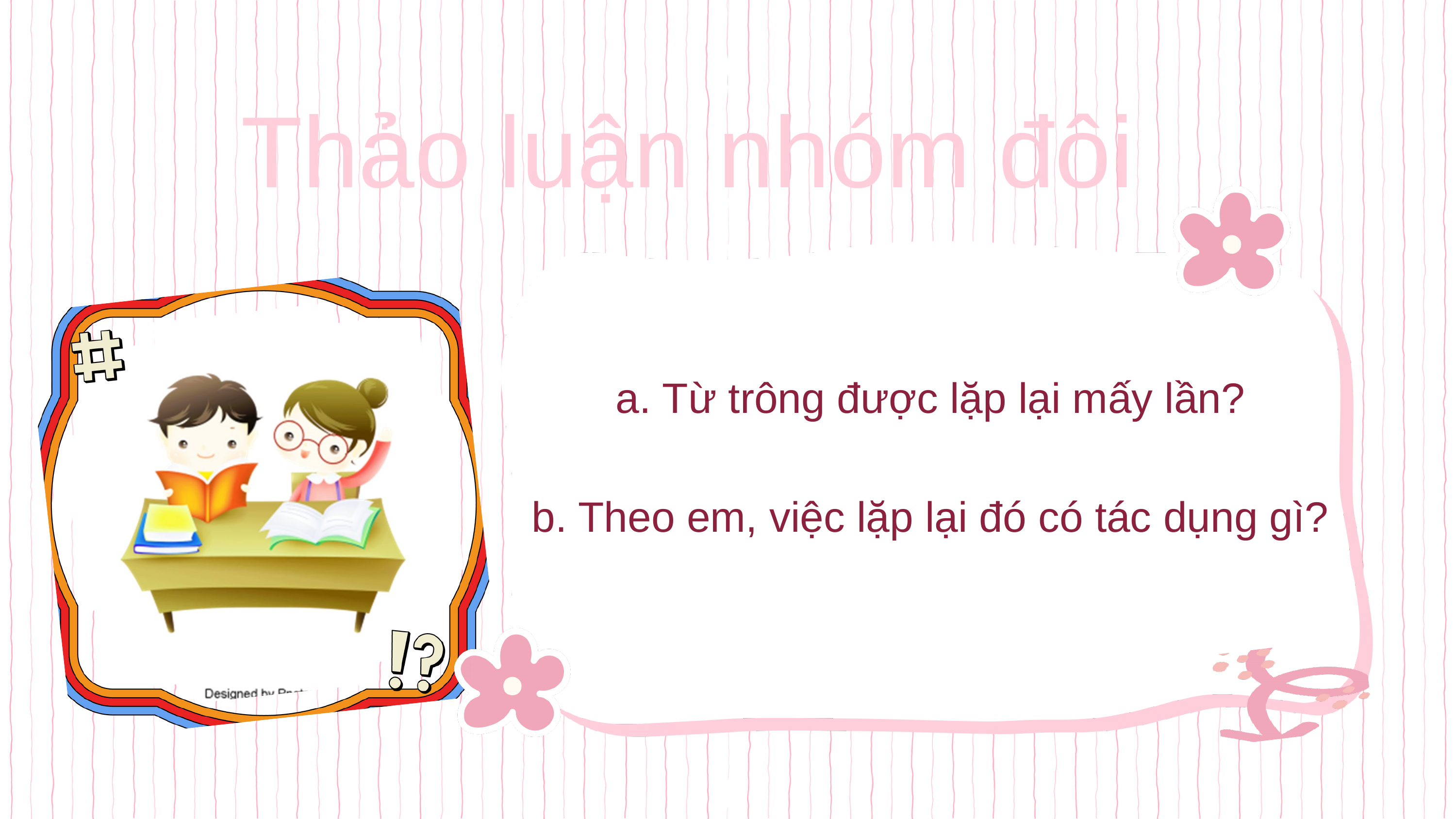

Thảo luận nhóm đôi

a. Từ trông được lặp lại mấy lần?

b. Theo em, việc lặp lại đó có tác dụng gì?